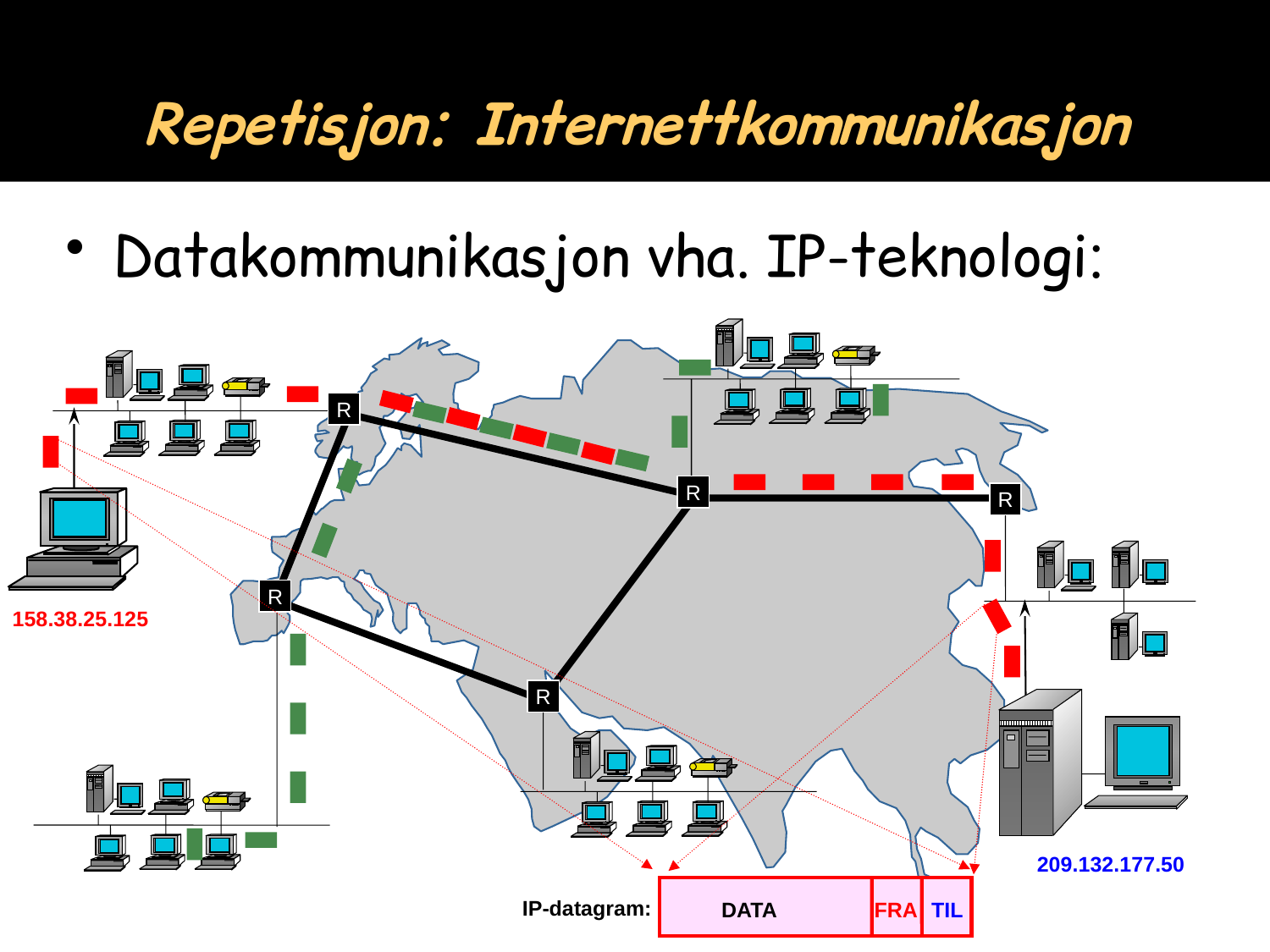

# Repetisjon: Internettkommunikasjon

Datakommunikasjon vha. IP-teknologi:

R

R
R

R

158.38.25.125

R

209.132.177.50

DATA
FRA
TIL
IP-datagram:
10